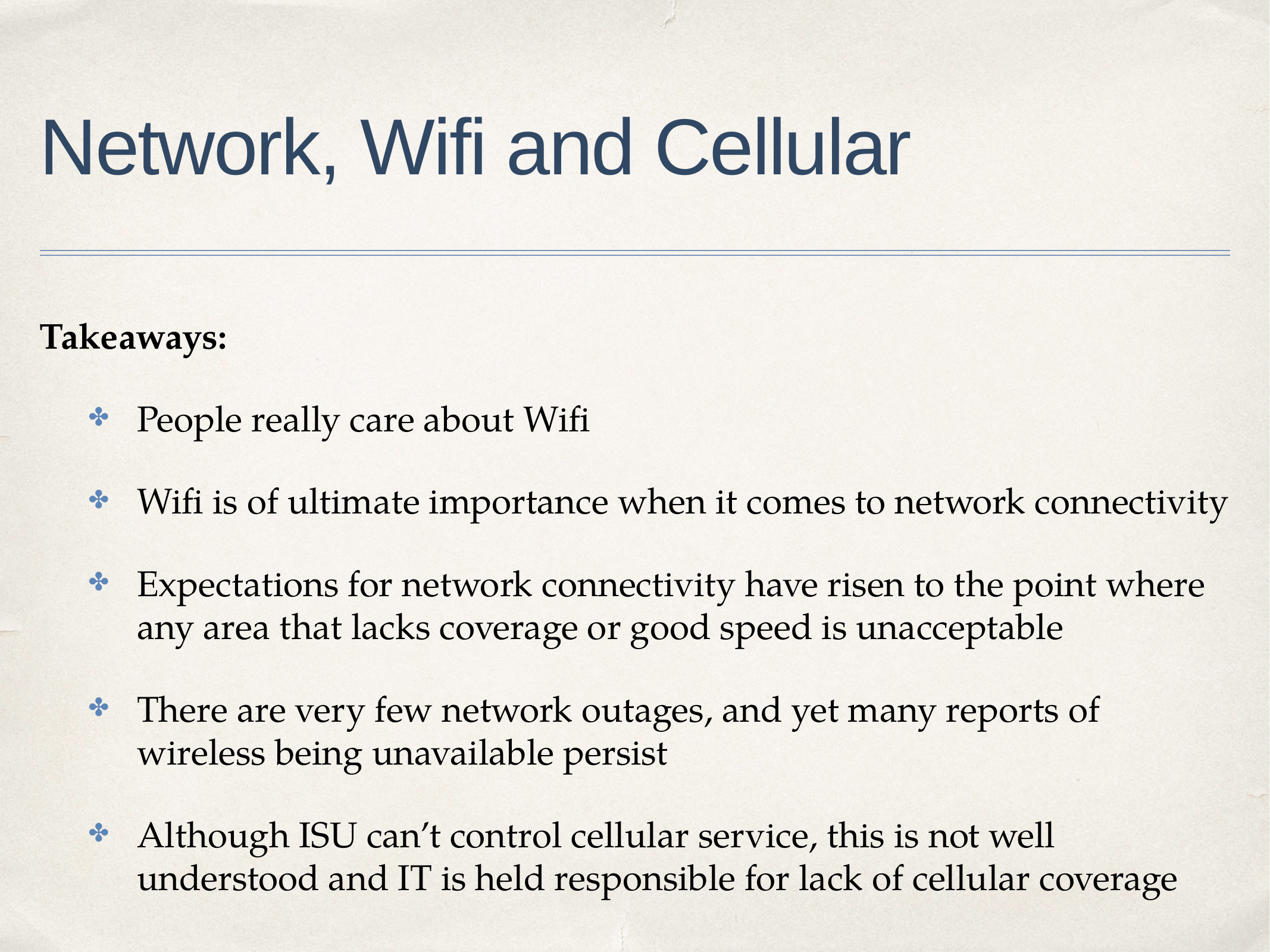

# Network, Wifi and Cellular
Takeaways:
People really care about Wifi
Wifi is of ultimate importance when it comes to network connectivity
Expectations for network connectivity have risen to the point where any area that lacks coverage or good speed is unacceptable
There are very few network outages, and yet many reports of wireless being unavailable persist
Although ISU can’t control cellular service, this is not well understood and IT is held responsible for lack of cellular coverage